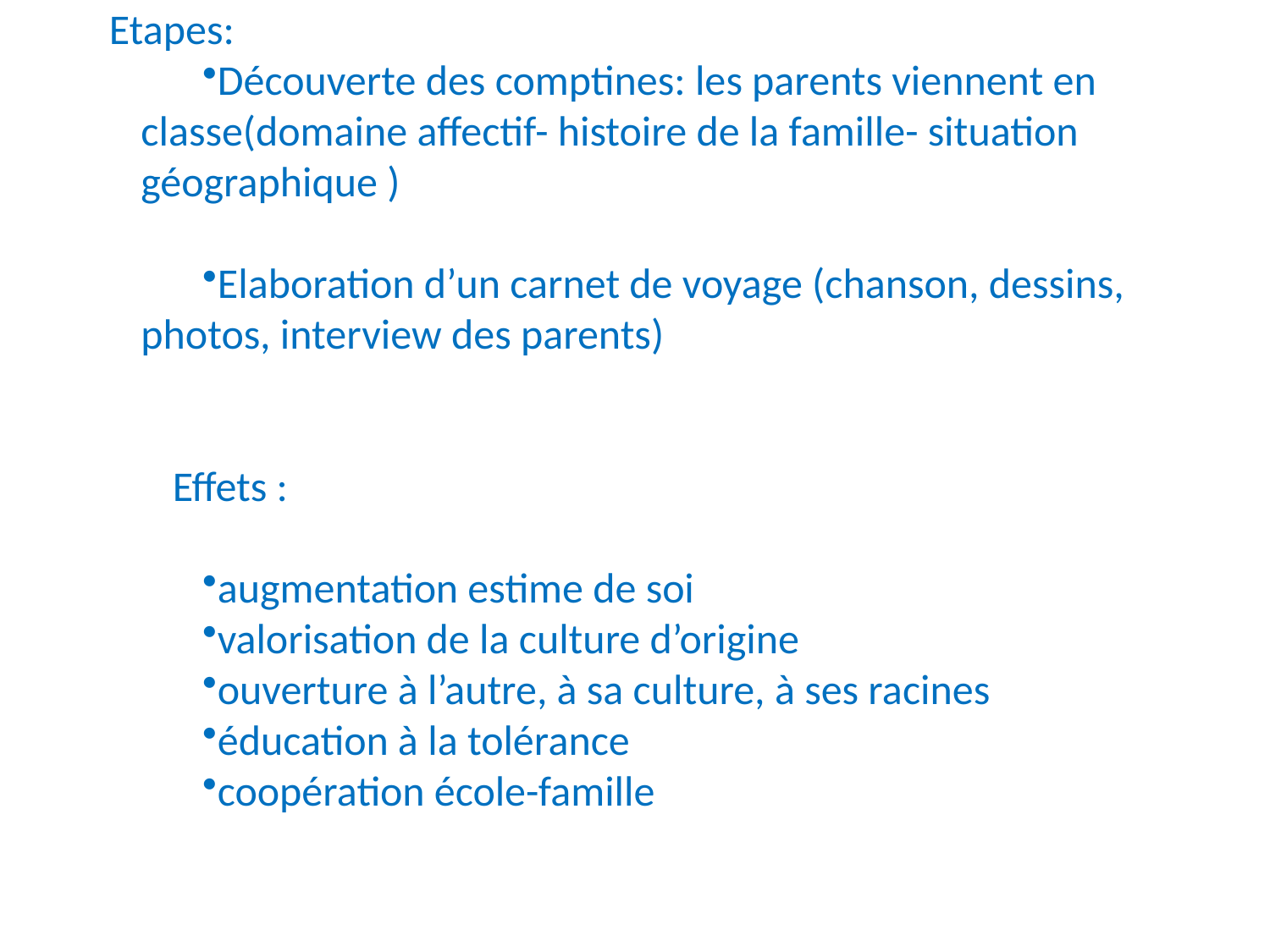

Etapes:
Découverte des comptines: les parents viennent en classe(domaine affectif- histoire de la famille- situation géographique )

Elaboration d’un carnet de voyage (chanson, dessins, photos, interview des parents)

Effets :

augmentation estime de soi
valorisation de la culture d’origine
ouverture à l’autre, à sa culture, à ses racines
éducation à la tolérance
coopération école-famille